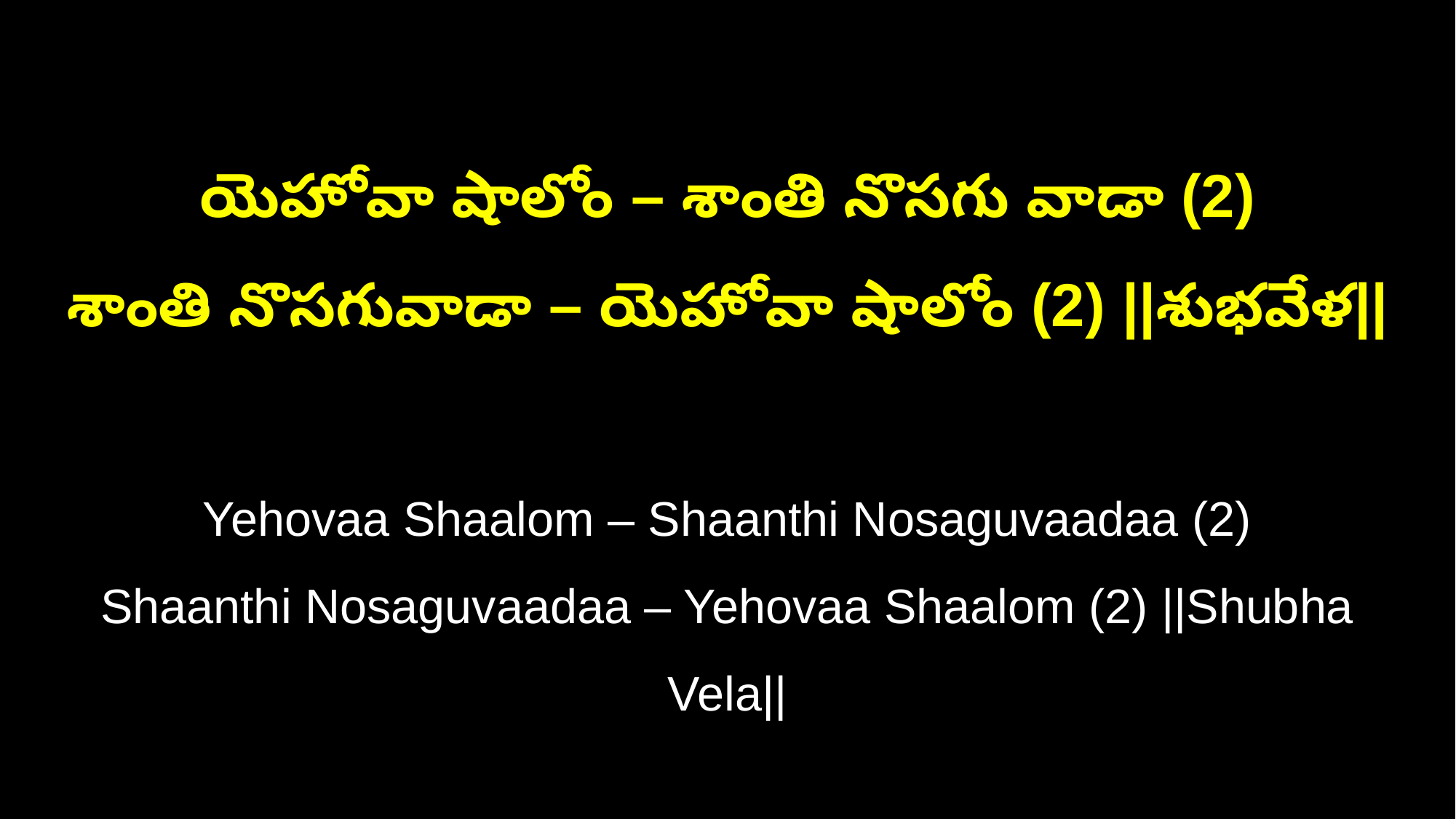

యెహోవా షాలోం – శాంతి నొసగు వాడా (2)
శాంతి నొసగువాడా – యెహోవా షాలోం (2) ||శుభవేళ||
Yehovaa Shaalom – Shaanthi Nosaguvaadaa (2)
Shaanthi Nosaguvaadaa – Yehovaa Shaalom (2) ||Shubha Vela||